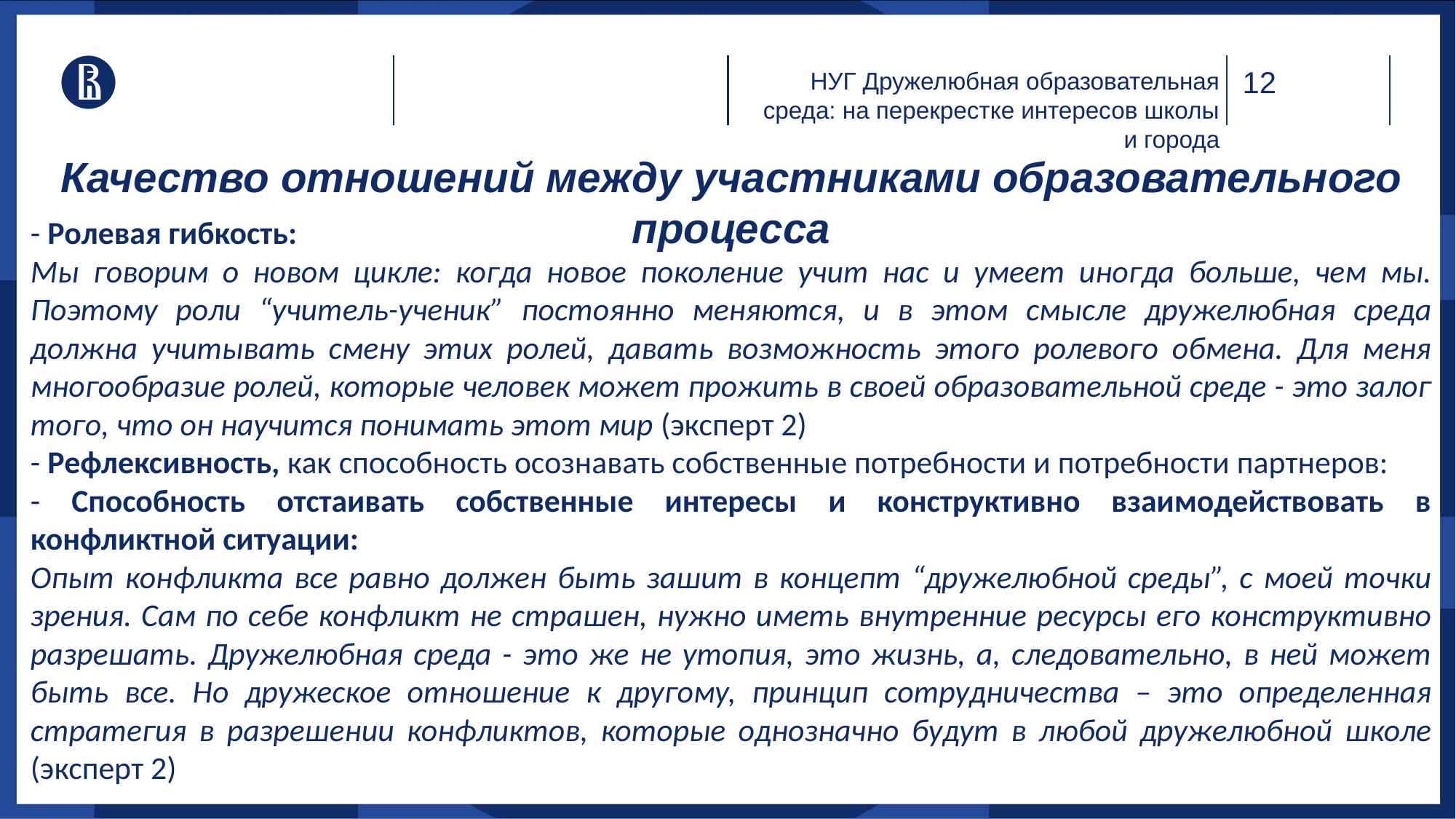

НУГ Дружелюбная образовательная среда: на перекрестке интересов школы и города
# Качество отношений между участниками образовательного процесса
- Ролевая гибкость:
Мы говорим о новом цикле: когда новое поколение учит нас и умеет иногда больше, чем мы. Поэтому роли “учитель-ученик” постоянно меняются, и в этом смысле дружелюбная среда должна учитывать смену этих ролей, давать возможность этого ролевого обмена. Для меня многообразие ролей, которые человек может прожить в своей образовательной среде - это залог того, что он научится понимать этот мир (эксперт 2)
- Рефлексивность, как способность осознавать собственные потребности и потребности партнеров:
- Способность отстаивать собственные интересы и конструктивно взаимодействовать в конфликтной ситуации:
Опыт конфликта все равно должен быть зашит в концепт “дружелюбной среды”, с моей точки зрения. Сам по себе конфликт не страшен, нужно иметь внутренние ресурсы его конструктивно разрешать. Дружелюбная среда - это же не утопия, это жизнь, а, следовательно, в ней может быть все. Но дружеское отношение к другому, принцип сотрудничества – это определенная стратегия в разрешении конфликтов, которые однозначно будут в любой дружелюбной школе (эксперт 2)